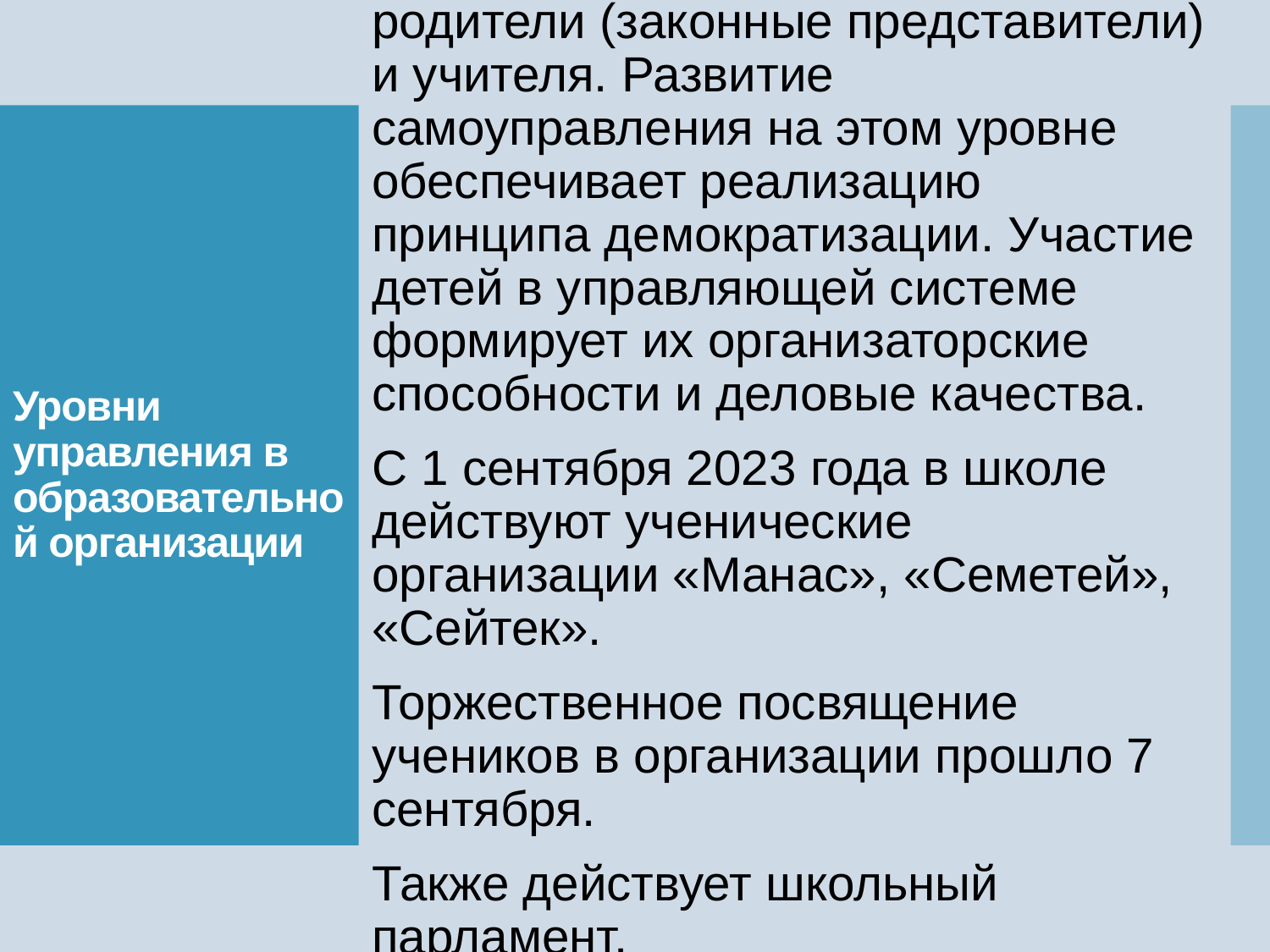

Уровни управления в образовательной организации
Четвертый уровень - учащиеся, родители (законные представители) и учителя. Развитие самоуправления на этом уровне обеспечивает реализацию принципа демократизации. Участие детей в управляющей системе формирует их организаторские способности и деловые качества.
С 1 сентября 2023 года в школе действуют ученические организации «Манас», «Семетей», «Сейтек».
Торжественное посвящение учеников в организации прошло 7 сентября.
Также действует школьный парламент.